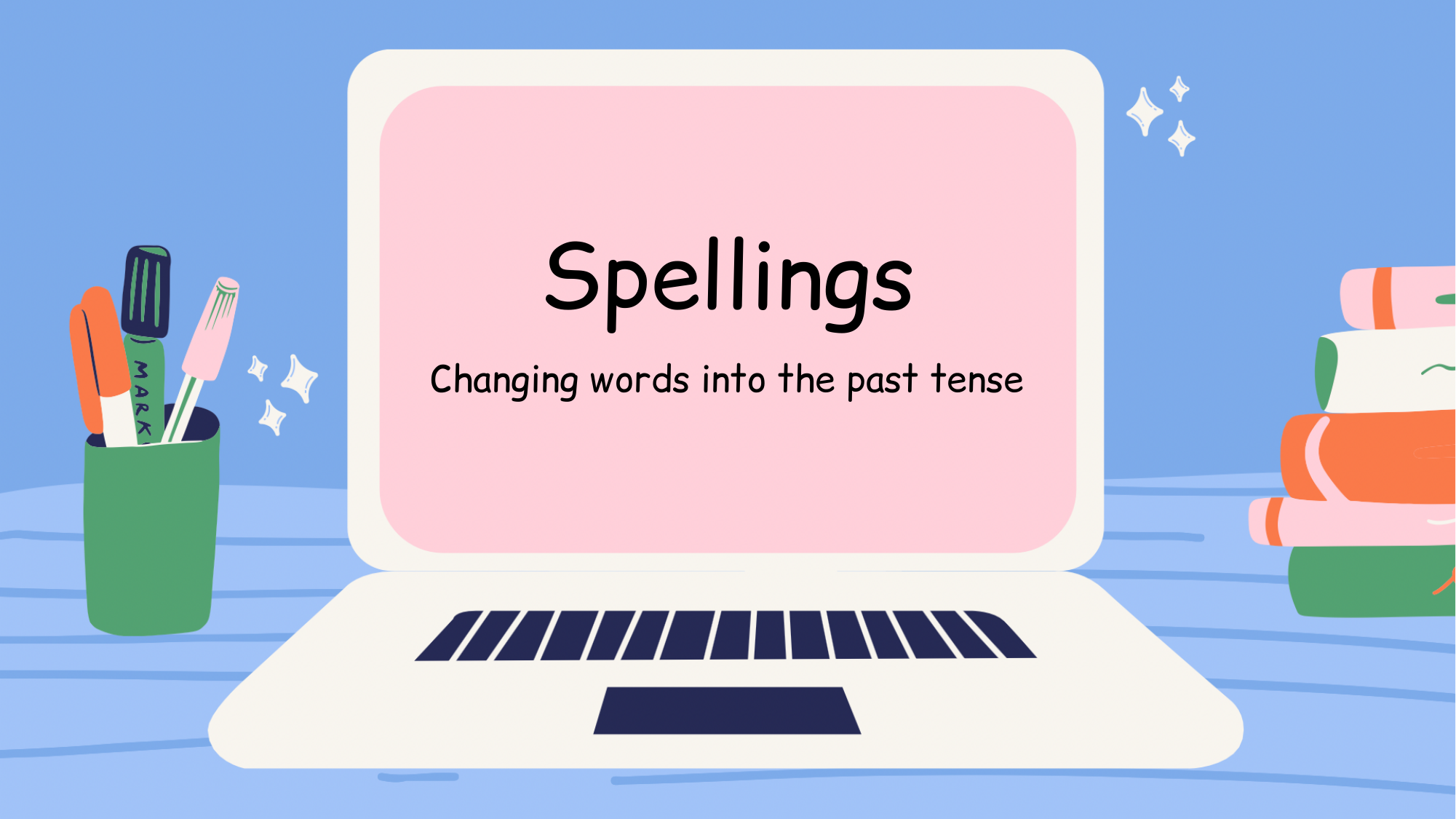

# Spellings
Changing words into the past tense